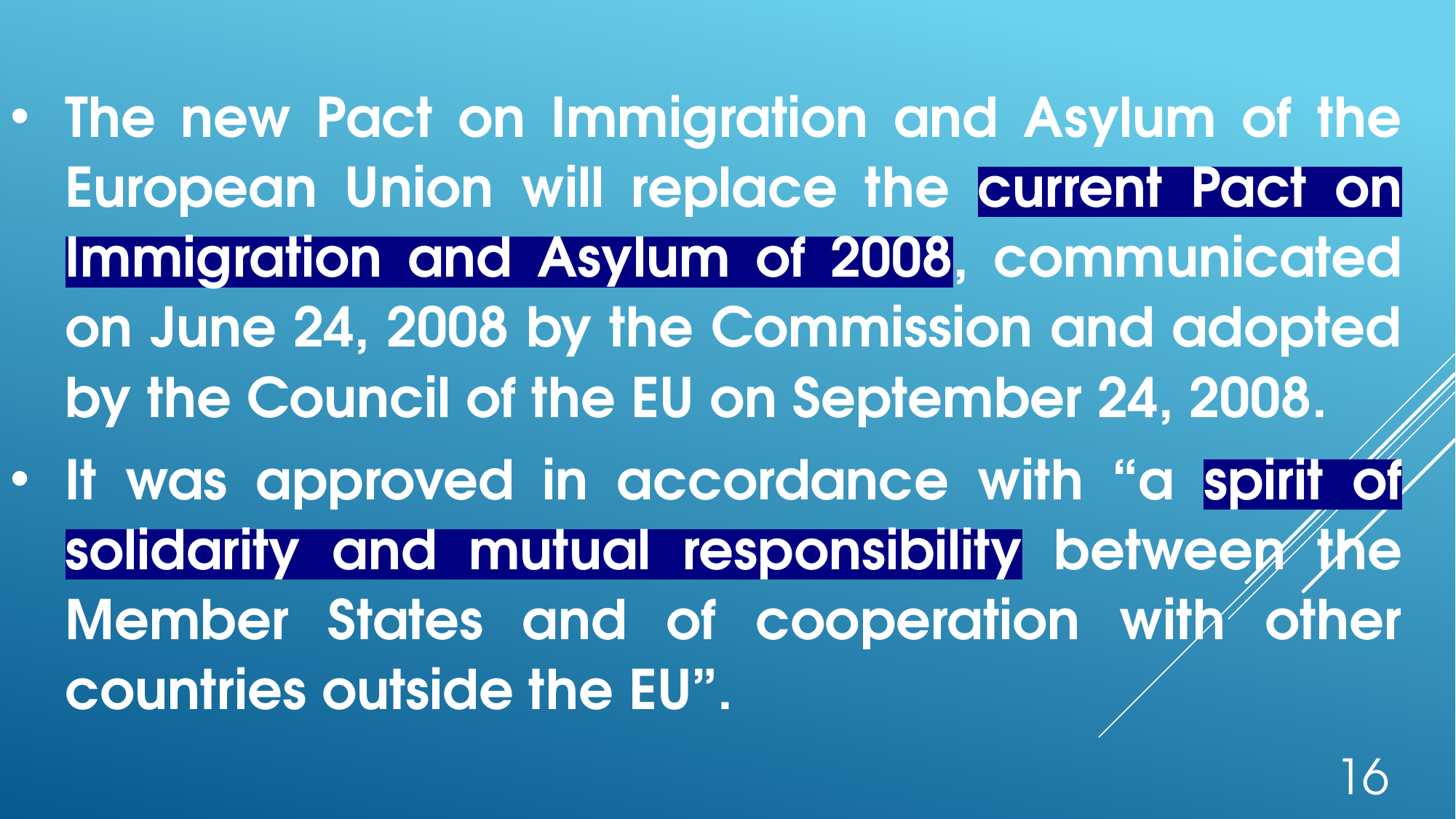

The new Pact on Immigration and Asylum of the European Union will replace the current Pact on Immigration and Asylum of 2008, communicated on June 24, 2008 by the Commission and adopted by the Council of the EU on September 24, 2008.
It was approved in accordance with “a spirit of solidarity and mutual responsibility between the Member States and of cooperation with other countries outside the EU”.
16